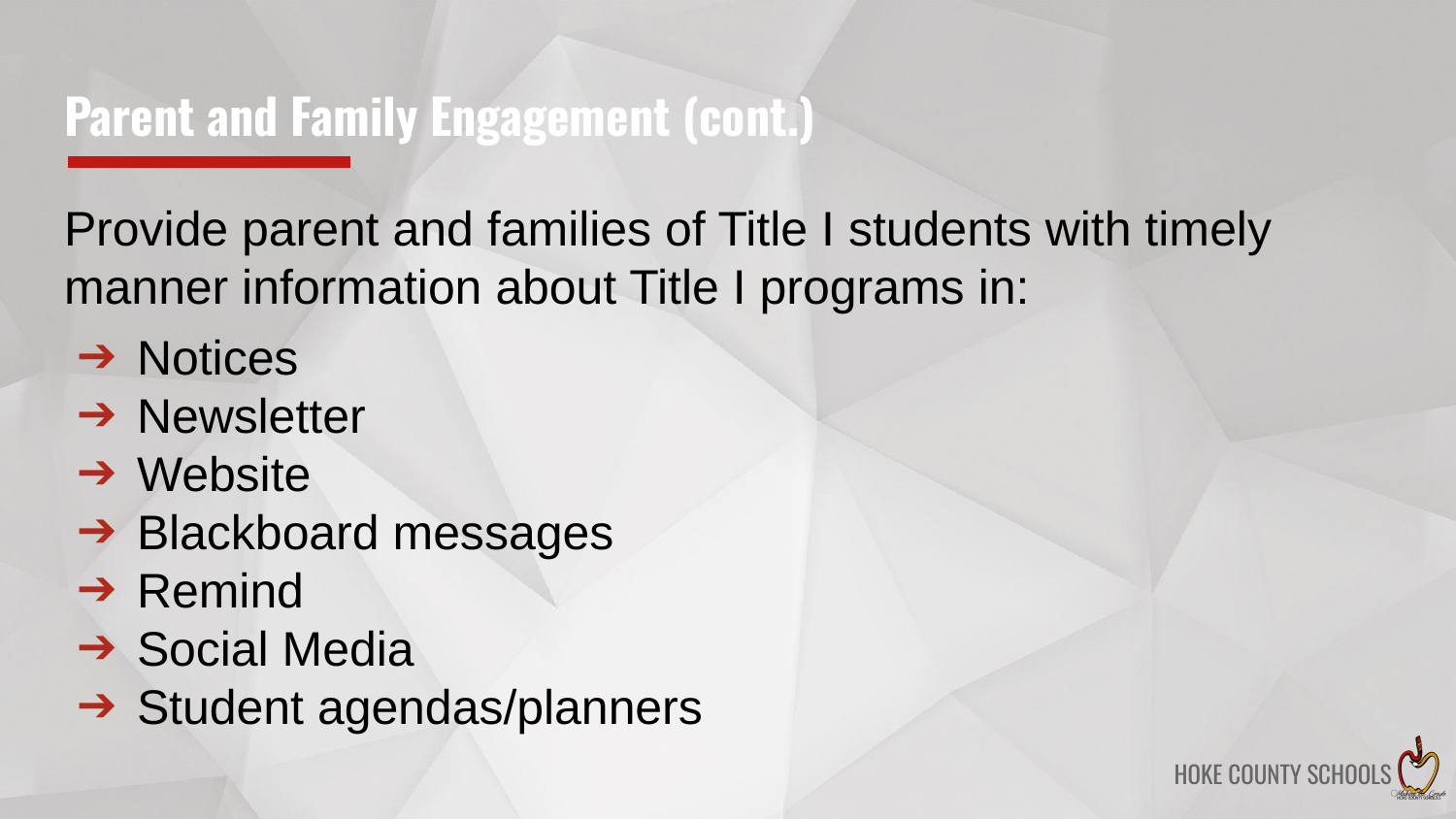

# Parent and Family Engagement (cont.)
Provide parent and families of Title I students with timely manner information about Title I programs in:
Notices
Newsletter
Website
Blackboard messages
Remind
Social Media
Student agendas/planners